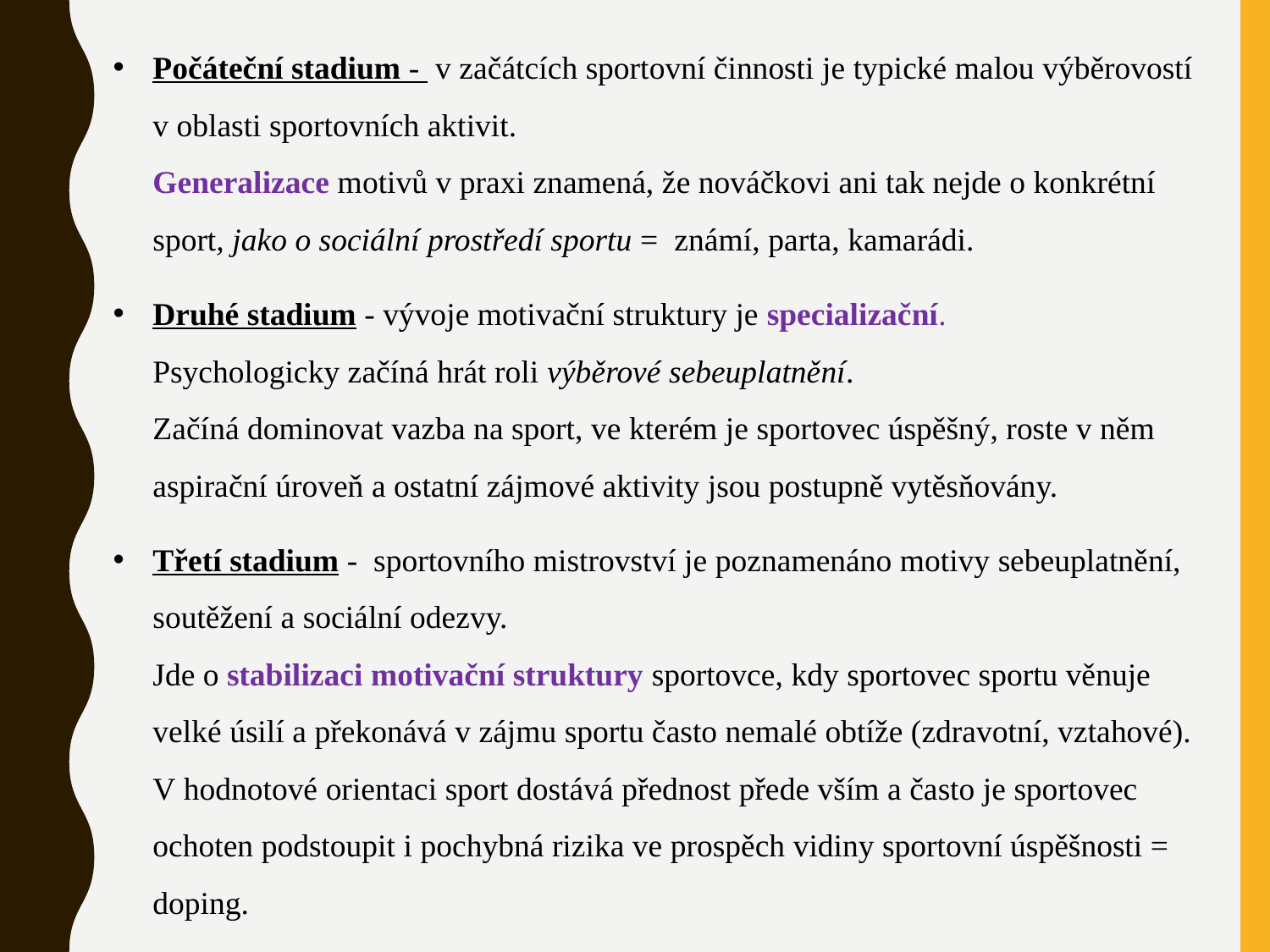

Počáteční stadium -  v začátcích sportovní činnosti je typické malou výběrovostí v oblasti sportovních aktivit.
Generalizace motivů v praxi znamená, že nováčkovi ani tak nejde o konkrétní sport, jako o sociální prostředí sportu =  známí, parta, kamarádi.
Druhé stadium - vývoje motivační struktury je specializační.
Psychologicky začíná hrát roli výběrové sebeuplatnění.
Začíná dominovat vazba na sport, ve kterém je sportovec úspěšný, roste v něm aspirační úroveň a ostatní zájmové aktivity jsou postupně vytěsňovány.
Třetí stadium -  sportovního mistrovství je poznamenáno motivy sebeuplatnění, soutěžení a sociální odezvy.
Jde o stabilizaci motivační struktury sportovce, kdy sportovec sportu věnuje velké úsilí a překonává v zájmu sportu často nemalé obtíže (zdravotní, vztahové).
V hodnotové orientaci sport dostává přednost přede vším a často je sportovec ochoten podstoupit i pochybná rizika ve prospěch vidiny sportovní úspěšnosti = doping.